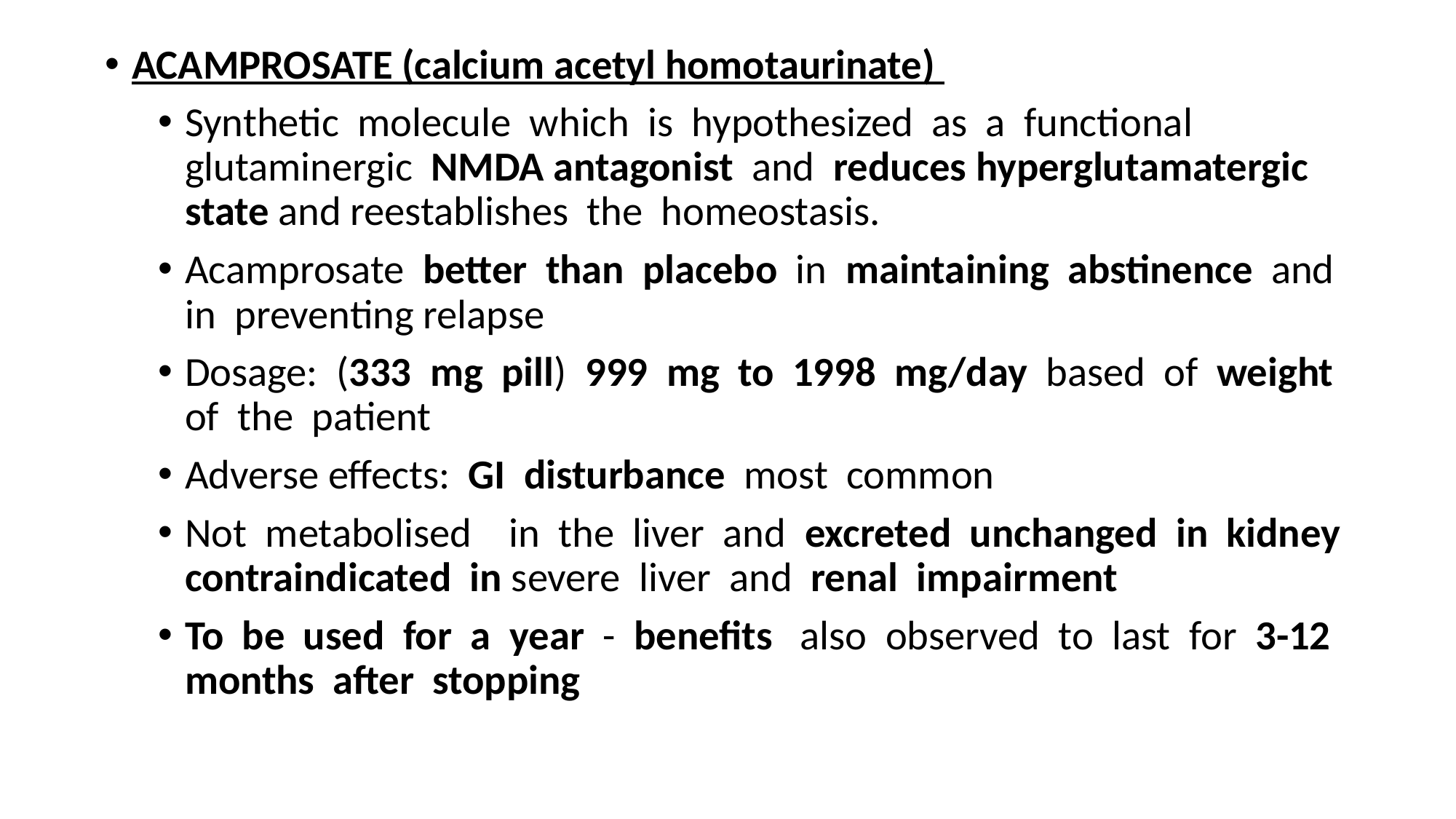

ACAMPROSATE (calcium acetyl homotaurinate)
Synthetic  molecule  which  is  hypothesized  as  a  functional  glutaminergic  NMDA antagonist  and  reduces hyperglutamatergic state and reestablishes  the  homeostasis.
Acamprosate  better  than  placebo  in  maintaining  abstinence  and  in  preventing relapse
Dosage:  (333  mg  pill)  999  mg  to  1998  mg/day  based  of  weight of  the  patient
Adverse effects:  GI  disturbance  most  common
Not  metabolised    in  the  liver  and  excreted  unchanged  in  kidney contraindicated  in severe  liver  and  renal  impairment
To  be  used  for  a  year  -  benefits   also  observed  to  last  for  3-12  months  after  stopping